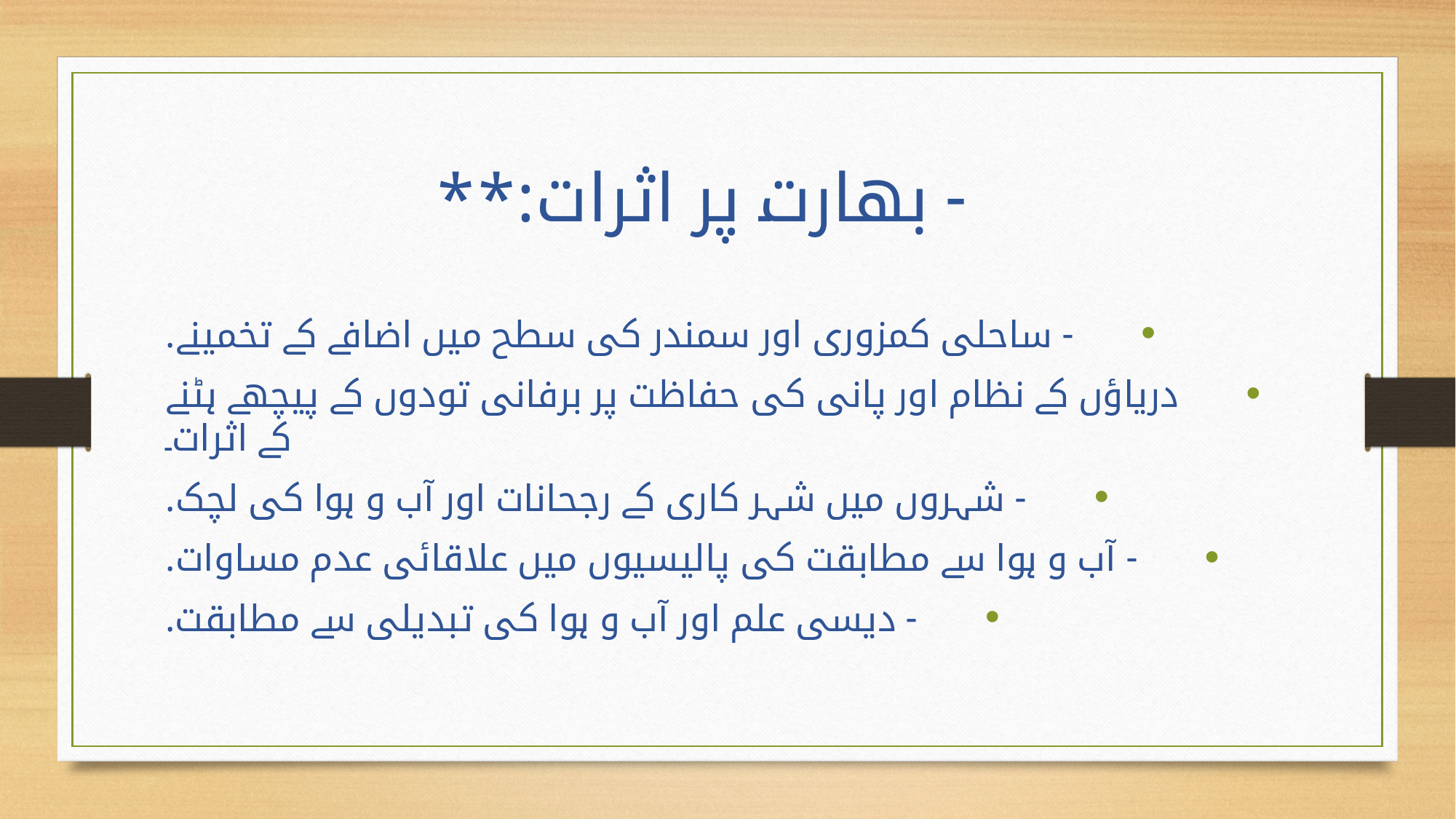

# - بھارت پر اثرات:**
     - ساحلی کمزوری اور سمندر کی سطح میں اضافے کے تخمینے.
     دریاؤں کے نظام اور پانی کی حفاظت پر برفانی تودوں کے پیچھے ہٹنے کے اثرات۔
     - شہروں میں شہر کاری کے رجحانات اور آب و ہوا کی لچک.
     - آب و ہوا سے مطابقت کی پالیسیوں میں علاقائی عدم مساوات.
     - دیسی علم اور آب و ہوا کی تبدیلی سے مطابقت.